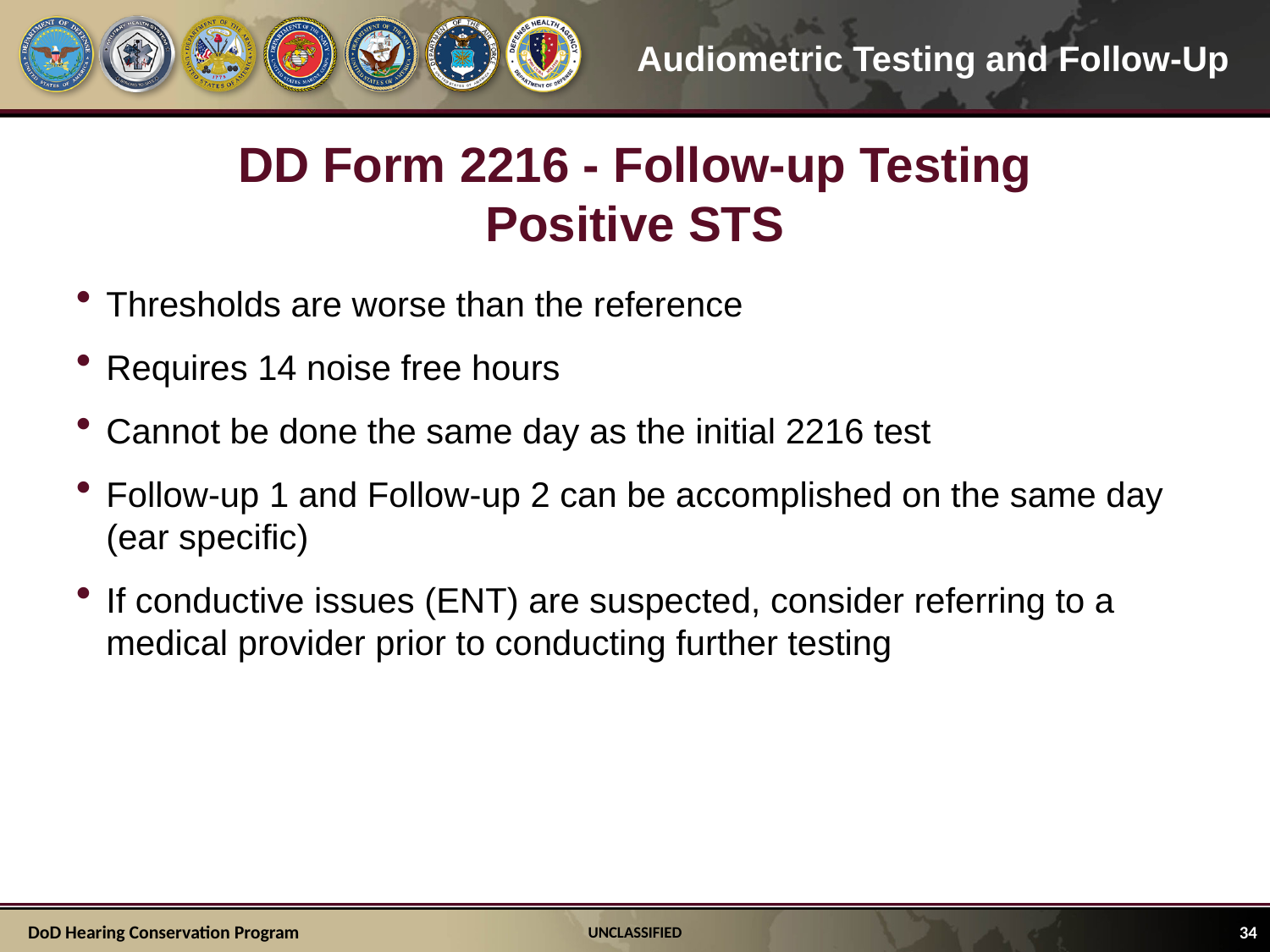

# DD Form 2216 - Follow-up Testing Positive STS
Thresholds are worse than the reference
Requires 14 noise free hours
Cannot be done the same day as the initial 2216 test
Follow-up 1 and Follow-up 2 can be accomplished on the same day (ear specific)
If conductive issues (ENT) are suspected, consider referring to a medical provider prior to conducting further testing